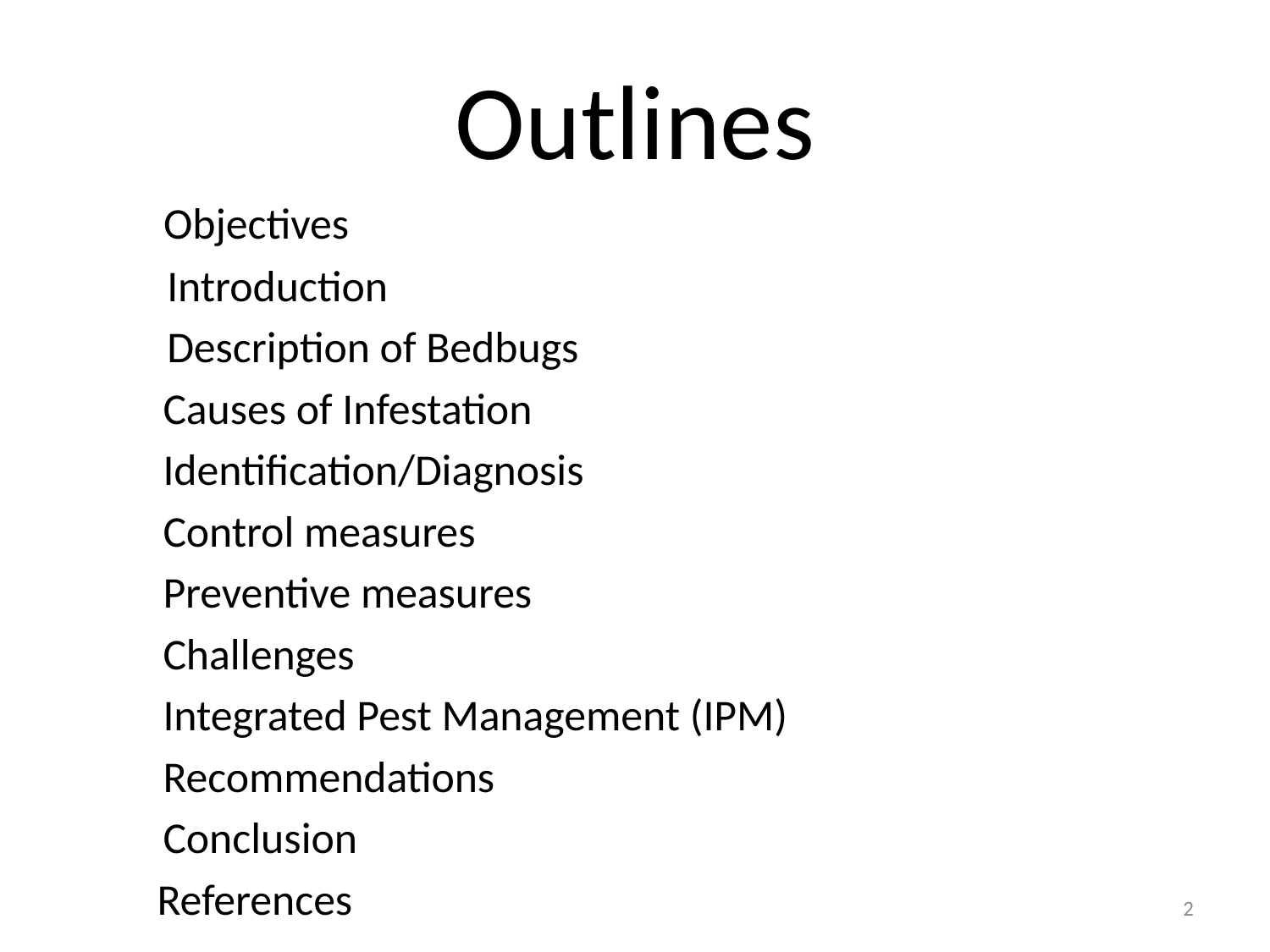

# Outlines
          Objectives
           Introduction
           Description of Bedbugs
	Causes of Infestation
	Identification/Diagnosis
	Control measures
	Preventive measures
	Challenges
	Integrated Pest Management (IPM)
	Recommendations
	Conclusion
          References

2